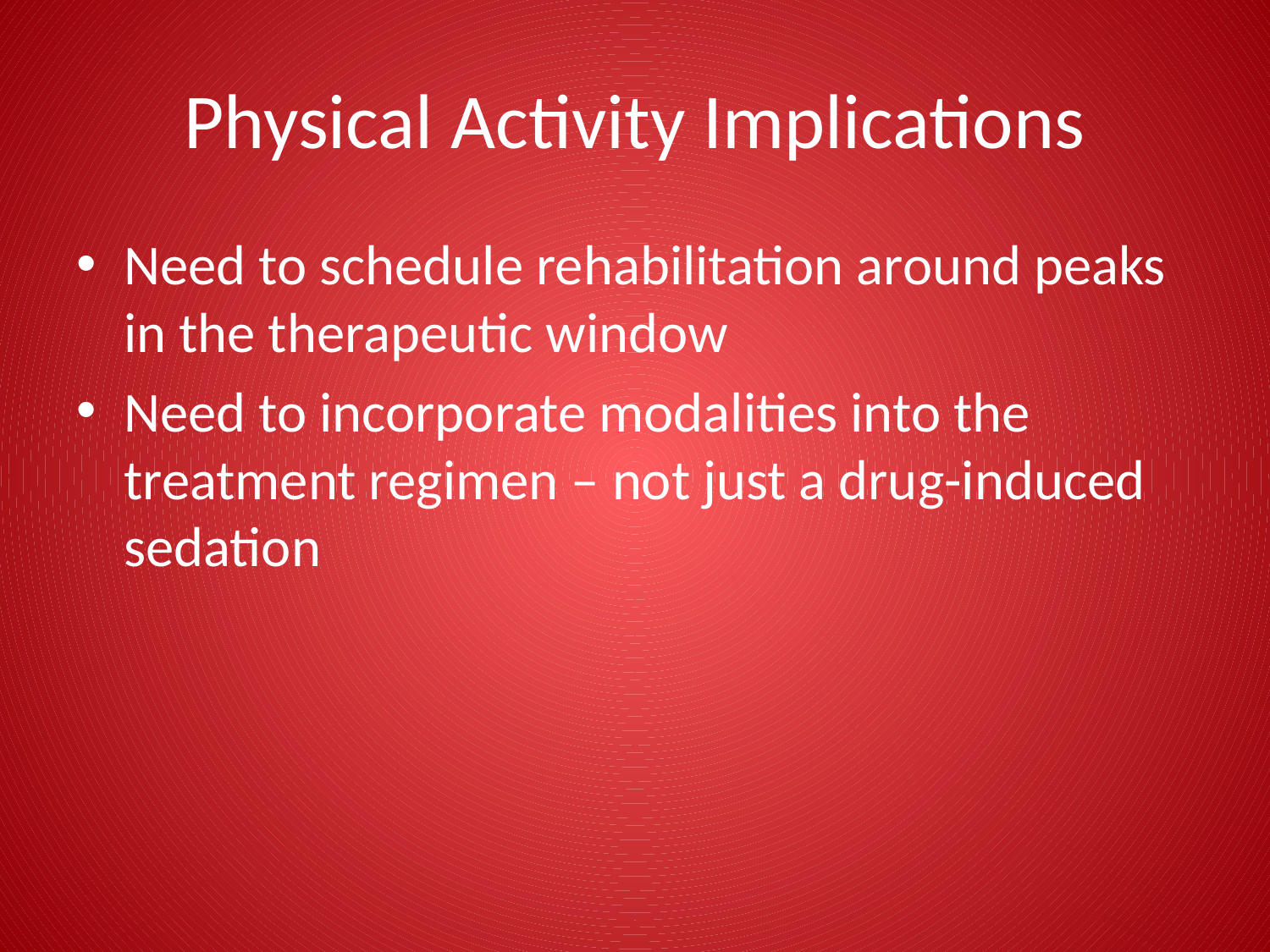

# Physical Activity Implications
Need to schedule rehabilitation around peaks in the therapeutic window
Need to incorporate modalities into the treatment regimen – not just a drug-induced sedation